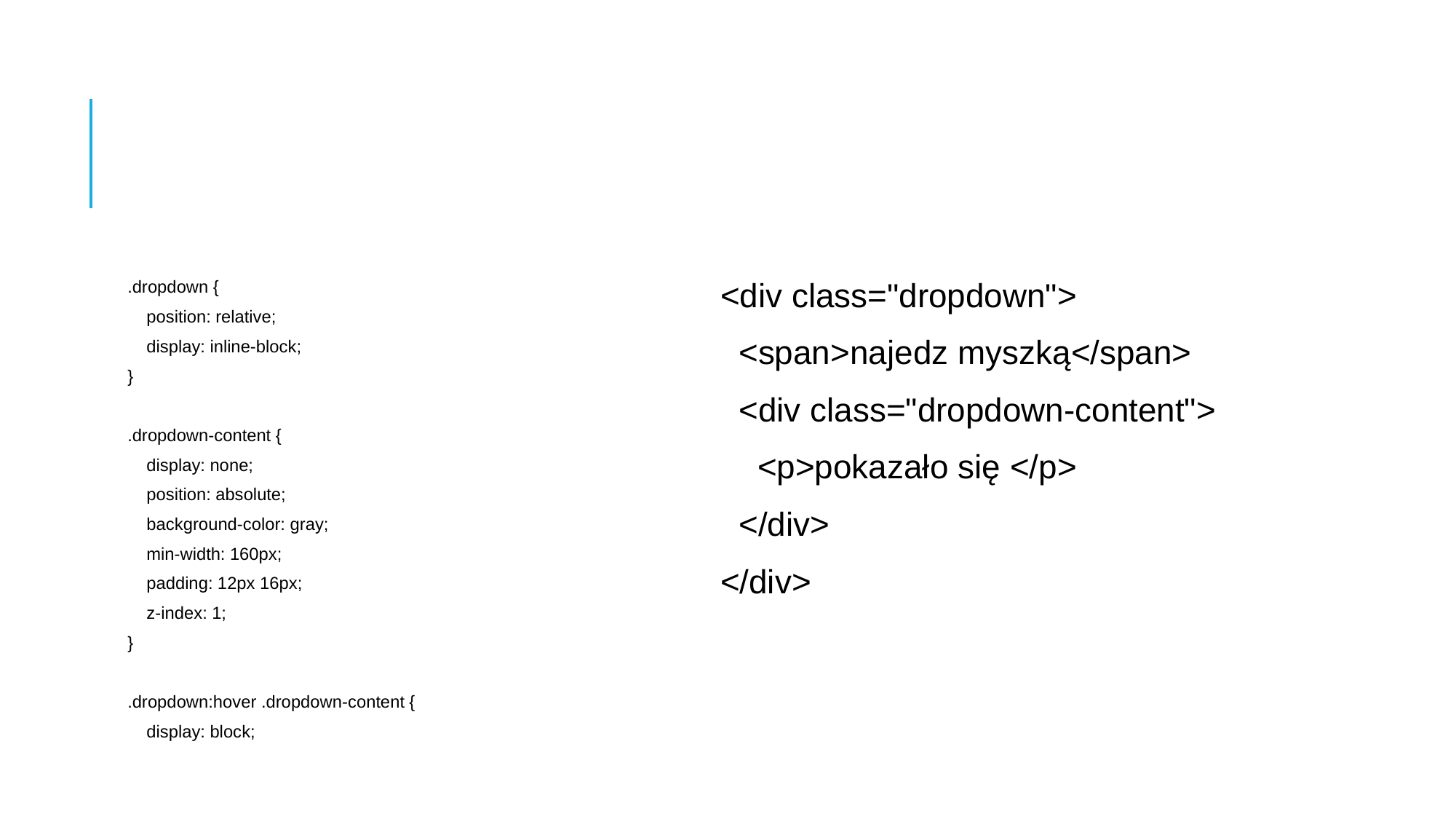

#
.dropdown {
    position: relative;
    display: inline-block;
}

.dropdown-content {
    display: none;
    position: absolute;
    background-color: gray;
    min-width: 160px;
    padding: 12px 16px;
    z-index: 1;
}

.dropdown:hover .dropdown-content {
    display: block;
<div class="dropdown">
  <span>najedz myszką</span>
  <div class="dropdown-content">
    <p>pokazało się </p>
  </div>
</div>